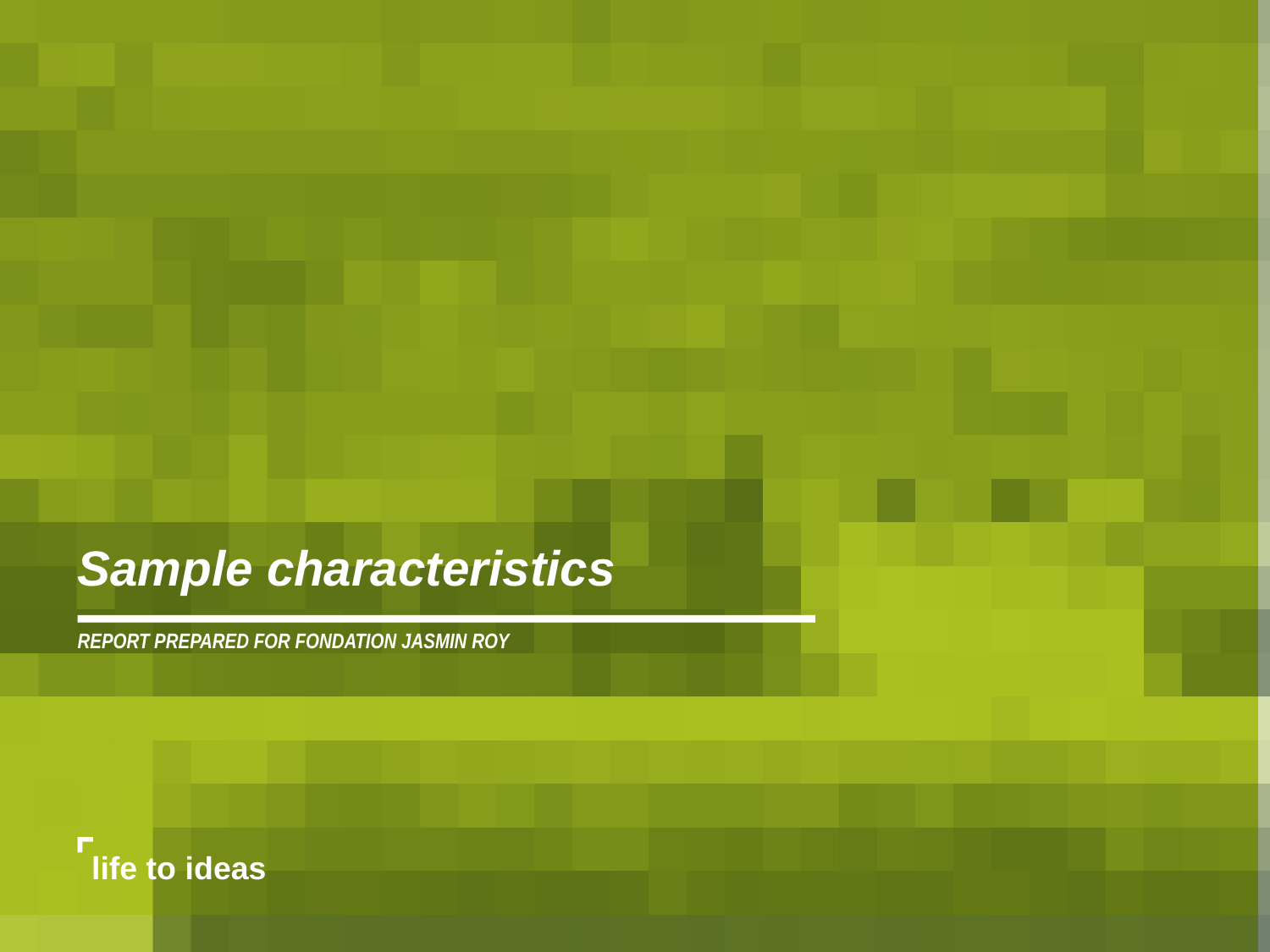

Sample characteristics
REPORT PREPARED FOR FONDATION JASMIN ROY